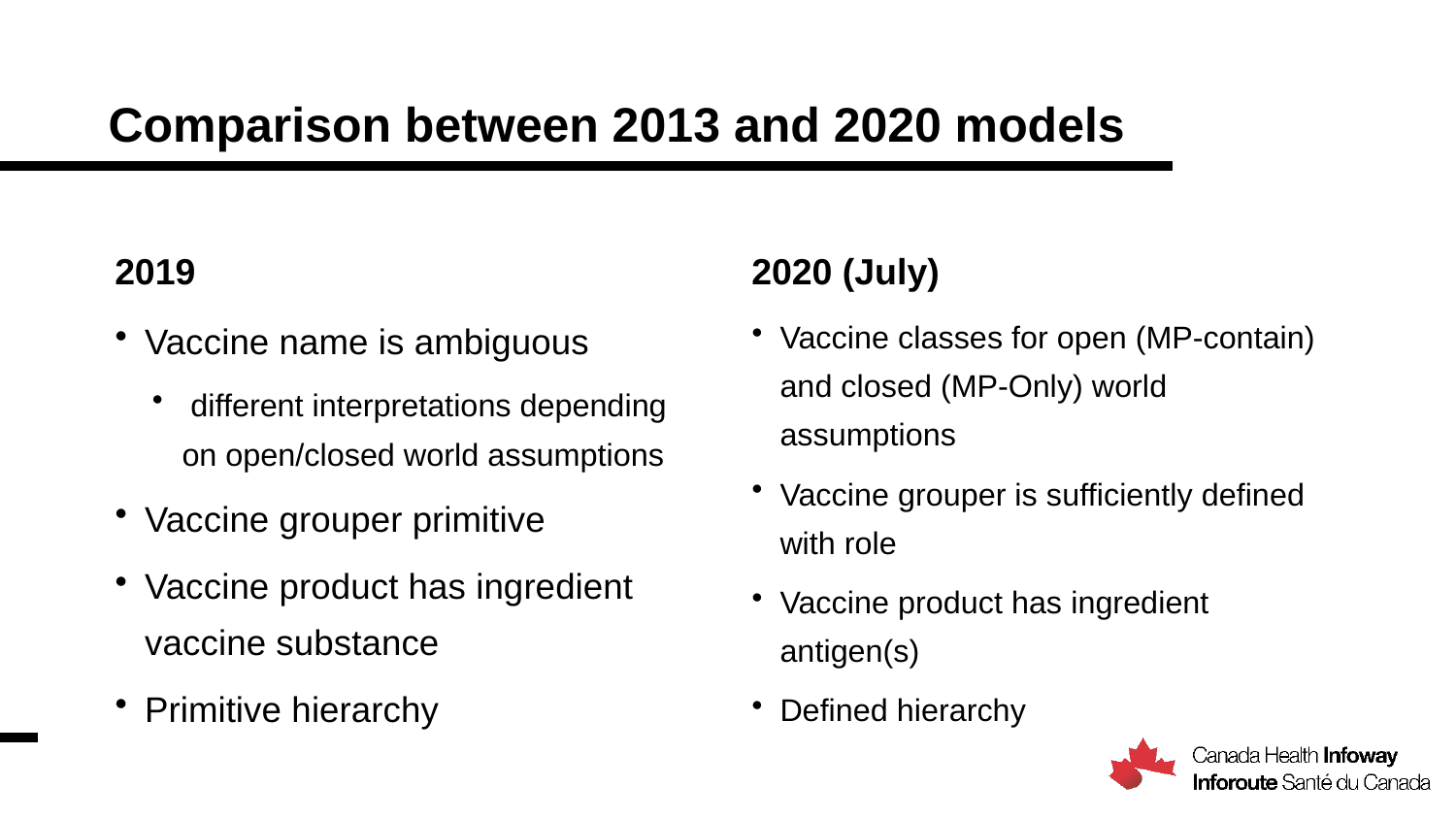

# Comparison between 2013 and 2020 models
2019
2020 (July)
Vaccine name is ambiguous
 different interpretations depending on open/closed world assumptions
Vaccine grouper primitive
Vaccine product has ingredient vaccine substance
Primitive hierarchy

Vaccine classes for open (MP-contain) and closed (MP-Only) world assumptions
Vaccine grouper is sufficiently defined with role
Vaccine product has ingredient antigen(s)
Defined hierarchy